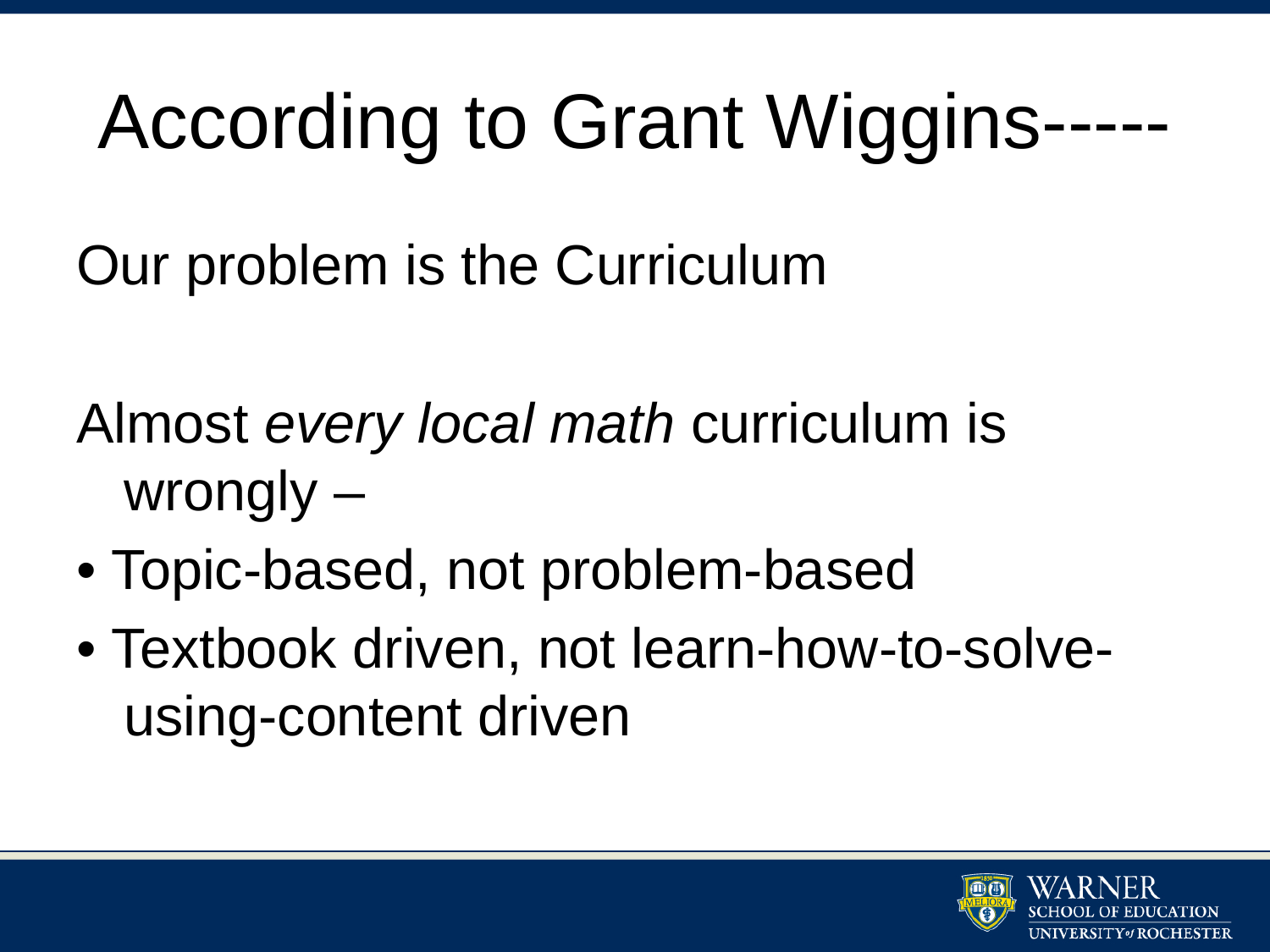

# According to Grant Wiggins-----
Our problem is the Curriculum

Almost every local math curriculum is wrongly –
• Topic-based, not problem-based
• Textbook driven, not learn-how-to-solve- using-content driven